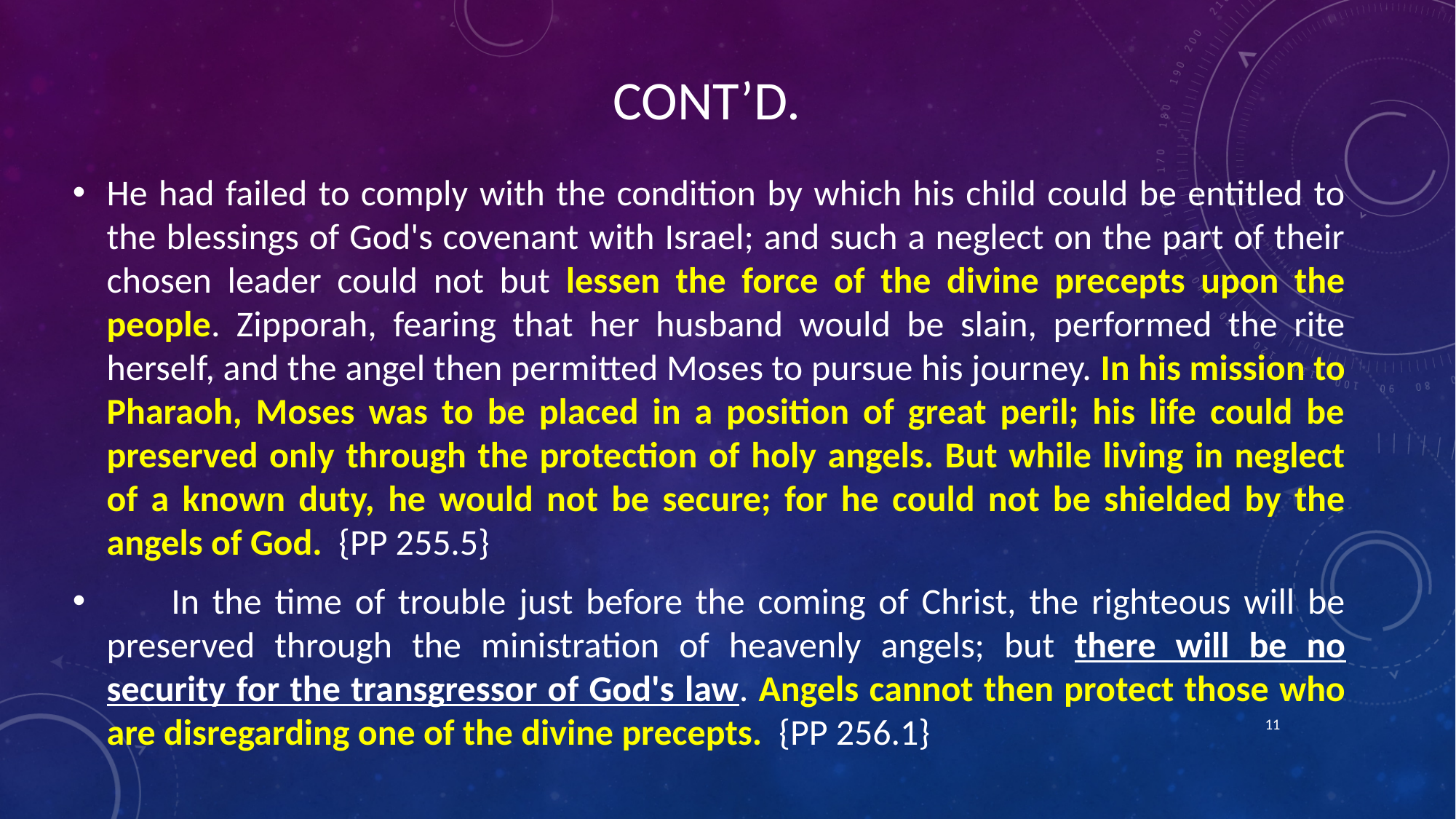

# Cont’d.
He had failed to comply with the condition by which his child could be entitled to the blessings of God's covenant with Israel; and such a neglect on the part of their chosen leader could not but lessen the force of the divine precepts upon the people. Zipporah, fearing that her husband would be slain, performed the rite herself, and the angel then permitted Moses to pursue his journey. In his mission to Pharaoh, Moses was to be placed in a position of great peril; his life could be preserved only through the protection of holy angels. But while living in neglect of a known duty, he would not be secure; for he could not be shielded by the angels of God.  {PP 255.5}
     In the time of trouble just before the coming of Christ, the righteous will be preserved through the ministration of heavenly angels; but there will be no security for the transgressor of God's law. Angels cannot then protect those who are disregarding one of the divine precepts.  {PP 256.1}
11